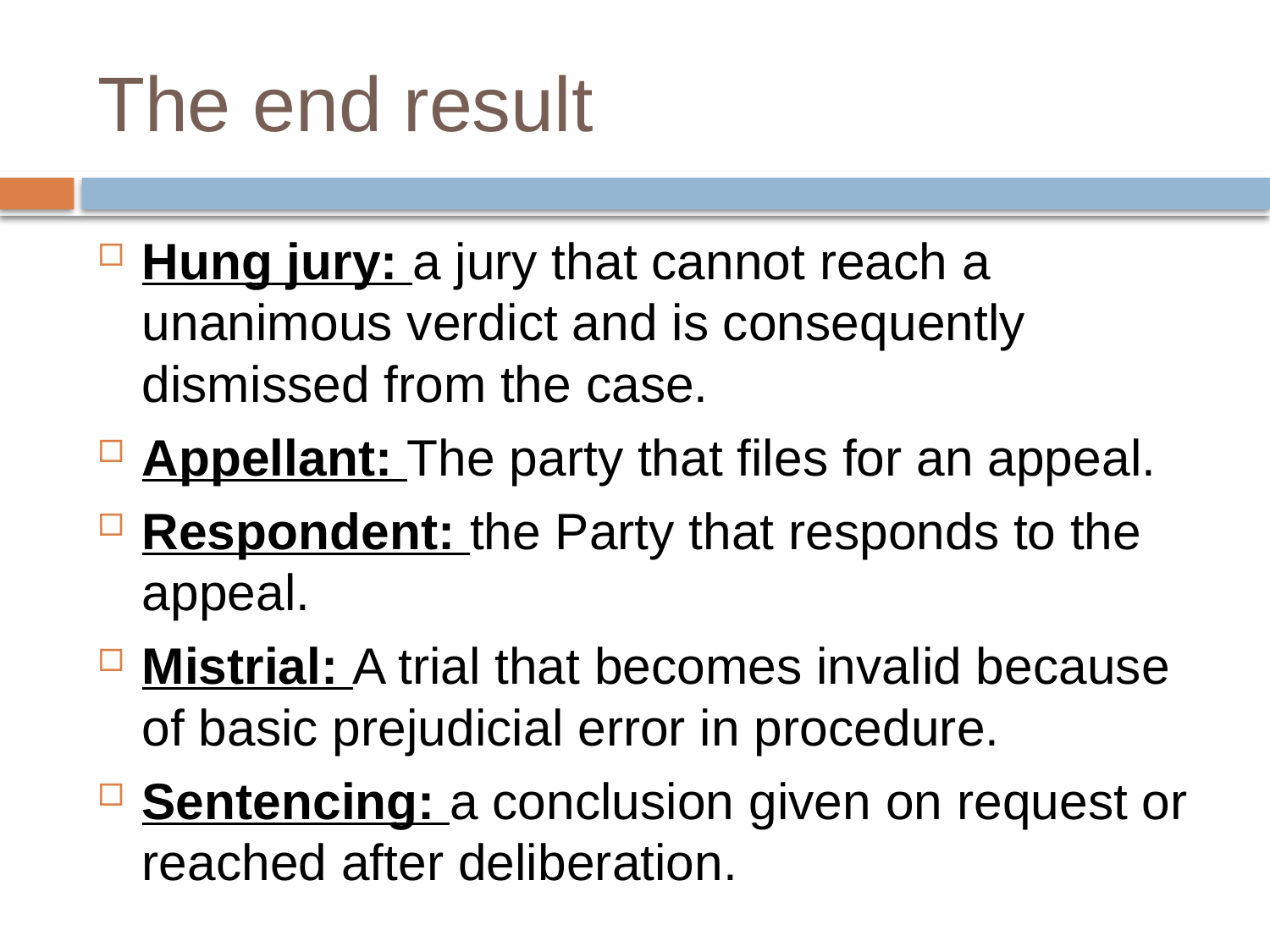

# The end result
Hung jury: a jury that cannot reach a unanimous verdict and is consequently dismissed from the case.
Appellant: The party that files for an appeal.
Respondent: the Party that responds to the appeal.
Mistrial: A trial that becomes invalid because of basic prejudicial error in procedure.
Sentencing: a conclusion given on request or reached after deliberation.